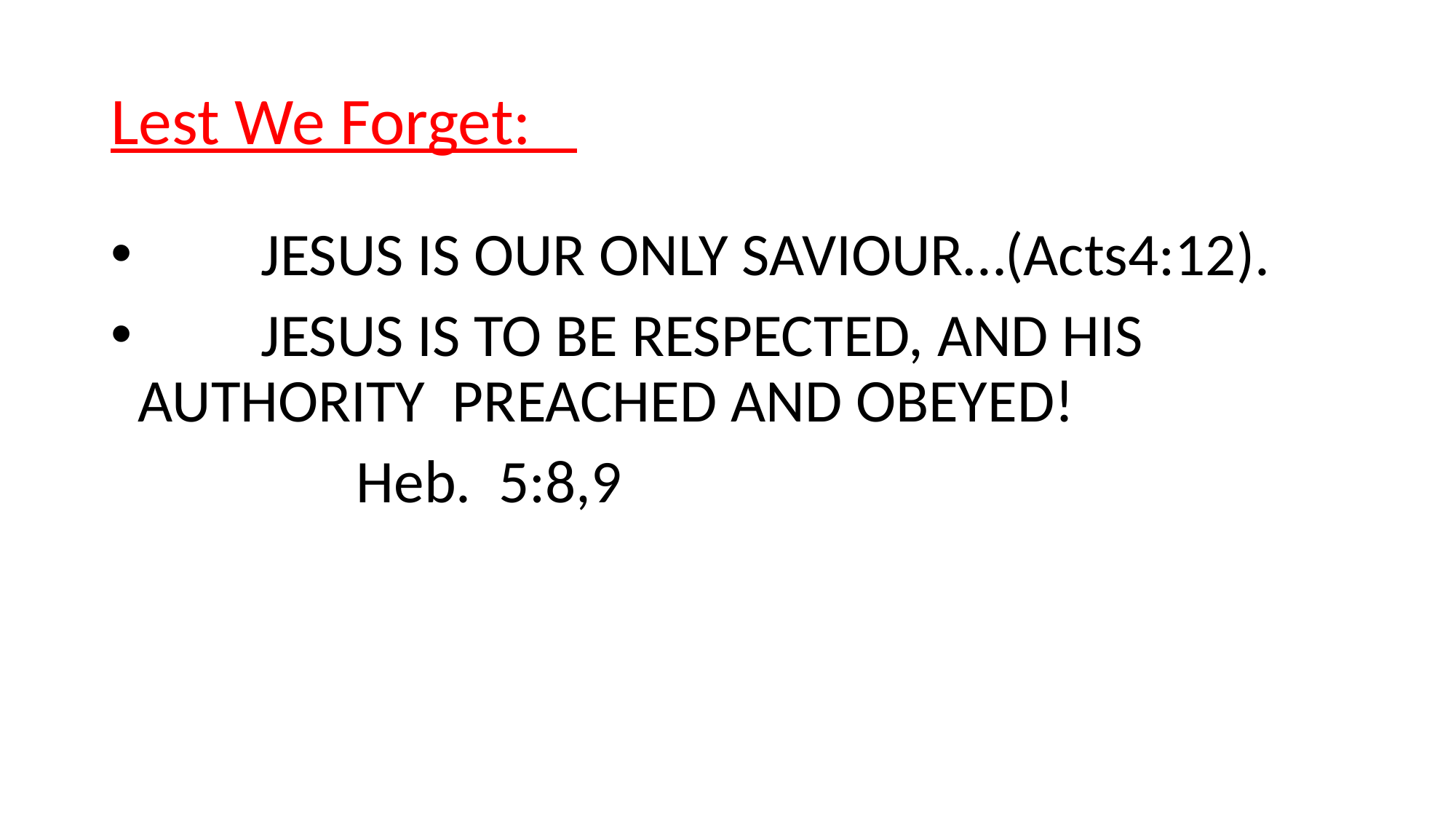

# Lest We Forget:
         JESUS IS OUR ONLY SAVIOUR…(Acts4:12).
         JESUS IS TO BE RESPECTED, AND HIS     AUTHORITY  PREACHED AND OBEYED!
                  Heb.  5:8,9